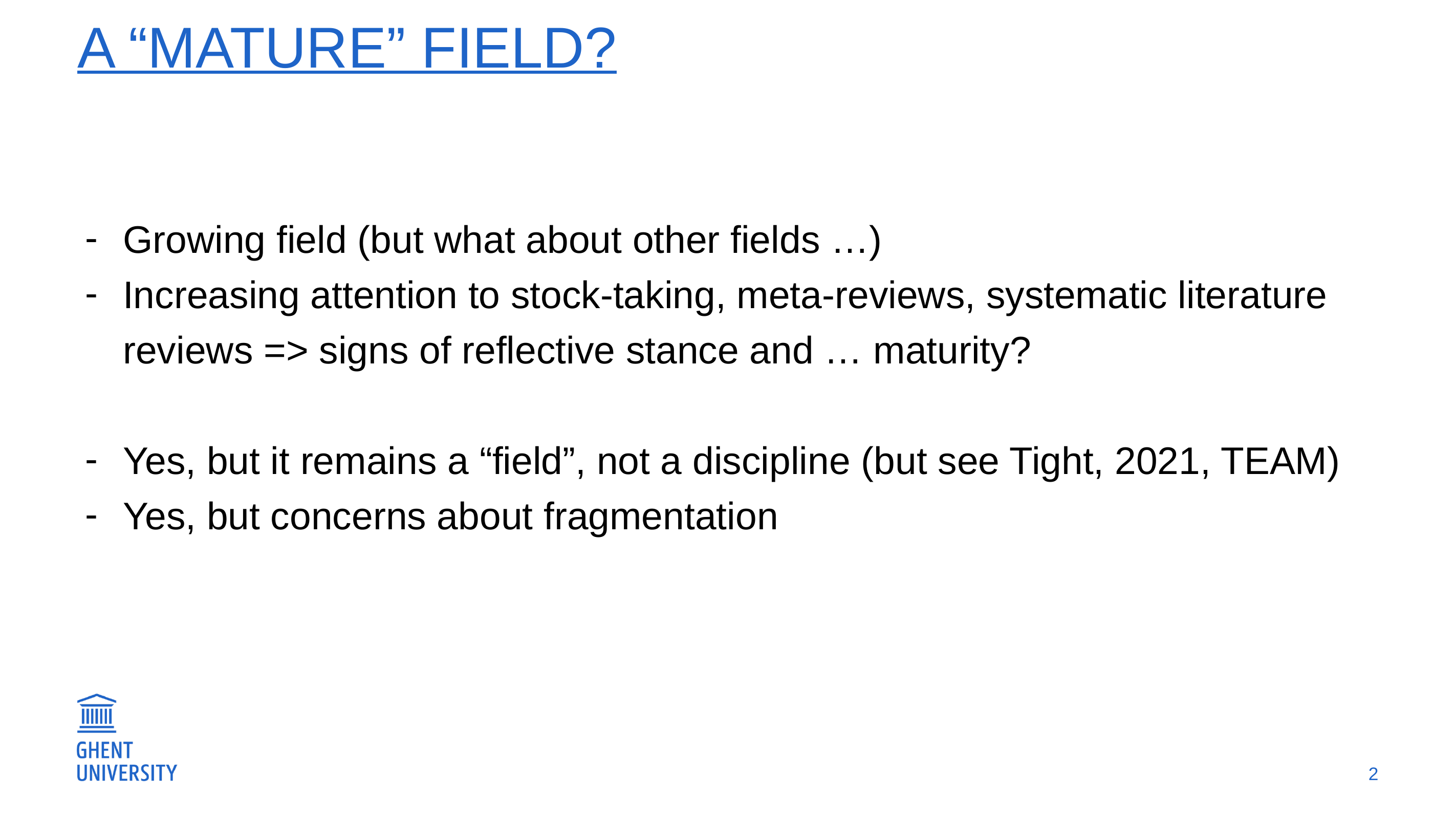

# A “MATURE” FIELD?

Growing field (but what about other fields …)
Increasing attention to stock-taking, meta-reviews, systematic literature reviews => signs of reflective stance and … maturity?

Yes, but it remains a “field”, not a discipline (but see Tight, 2021, TEAM)
Yes, but concerns about fragmentation
2